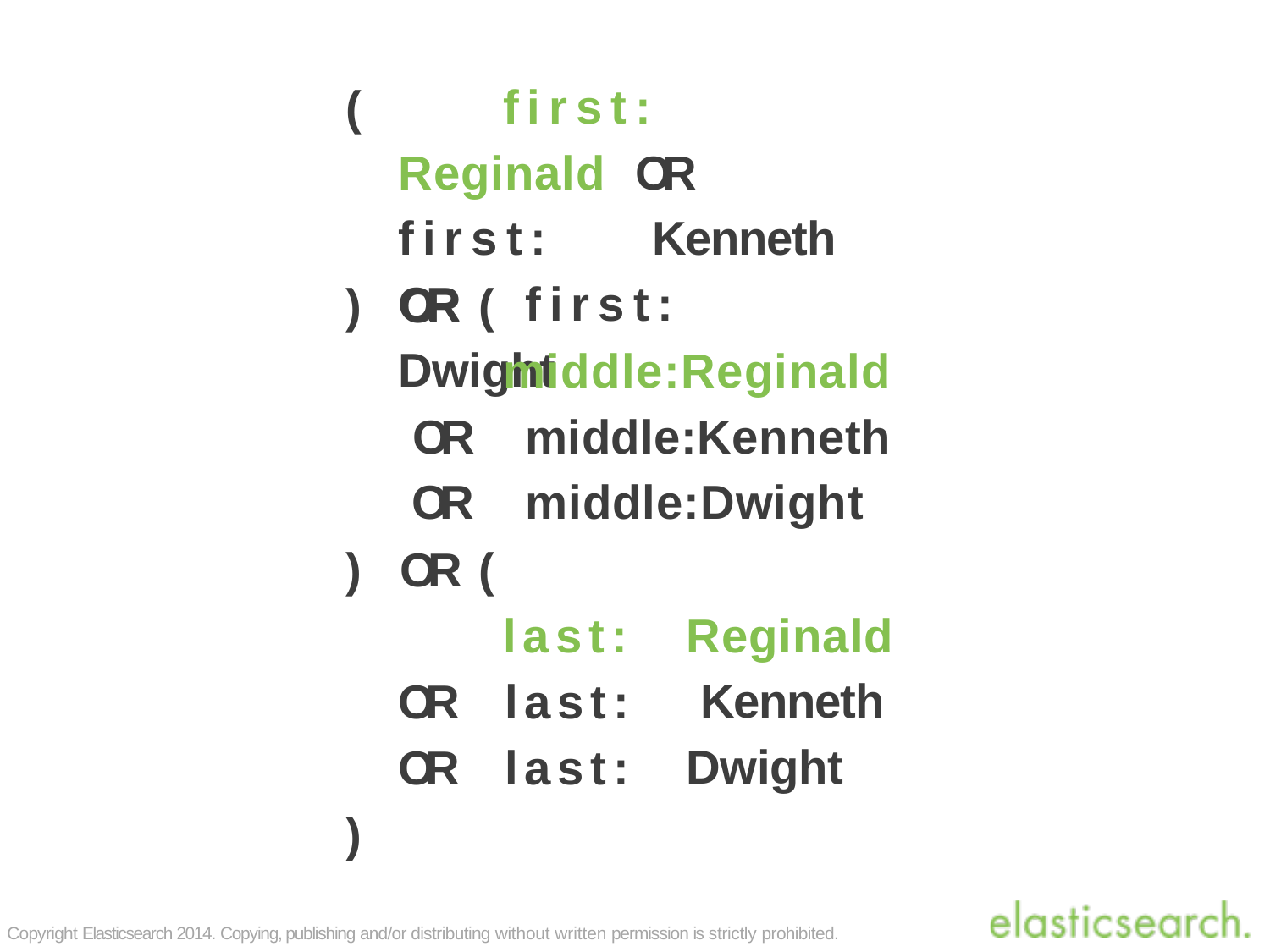

first:	Reginald  OR	first:	Kenneth  OR	first:	Dwight
(
)	OR	(
middle:Reginald  OR	middle:Kenneth  OR	middle:Dwight
)	OR	(
last:
Reginald  Kenneth  Dwight
OR	last:
OR	last:
)
Copyright Elasticsearch 2014. Copying, publishing and/or distributing without written permission is strictly prohibited.